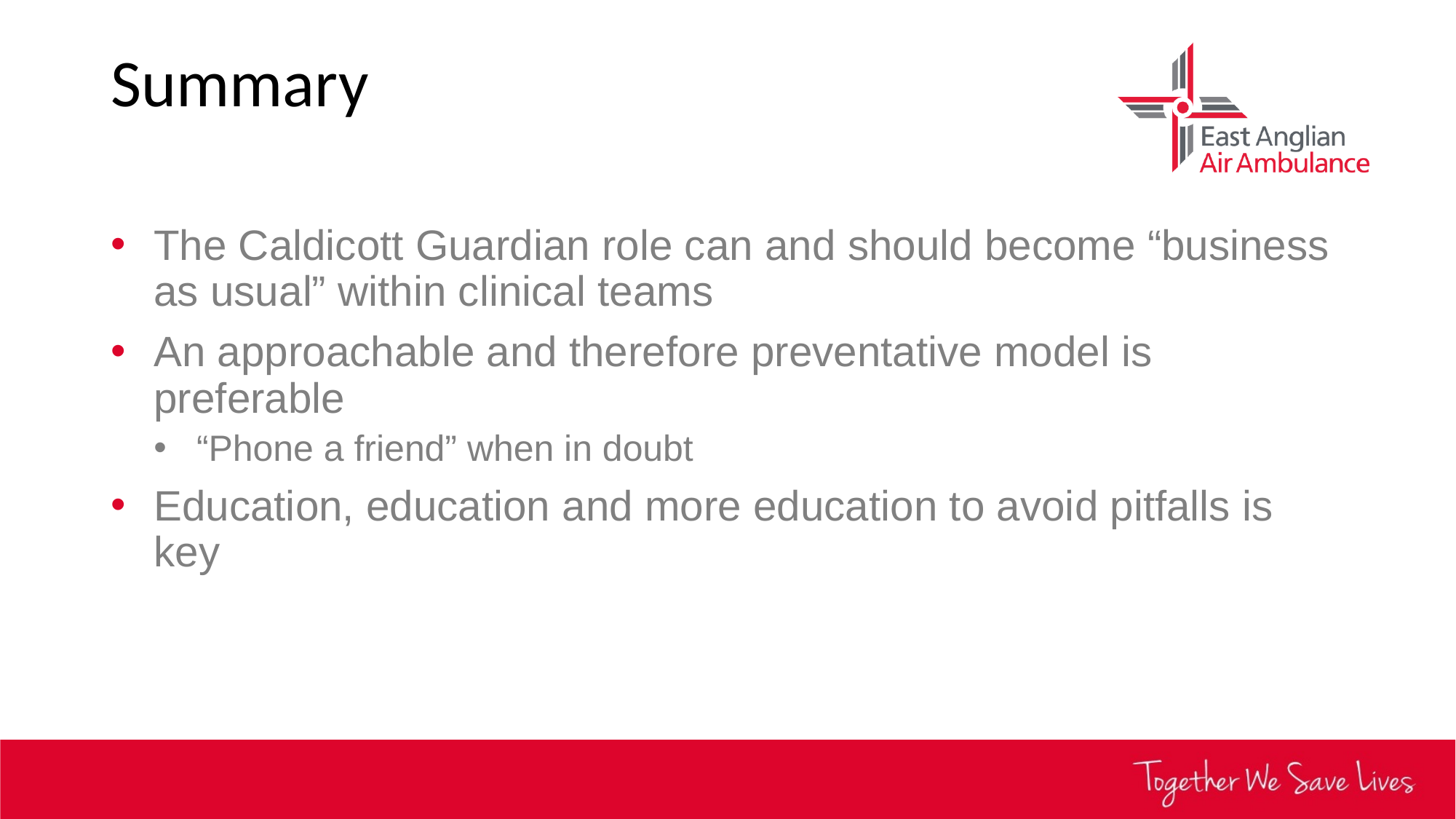

# Summary
The Caldicott Guardian role can and should become “business as usual” within clinical teams
An approachable and therefore preventative model is preferable
“Phone a friend” when in doubt
Education, education and more education to avoid pitfalls is key